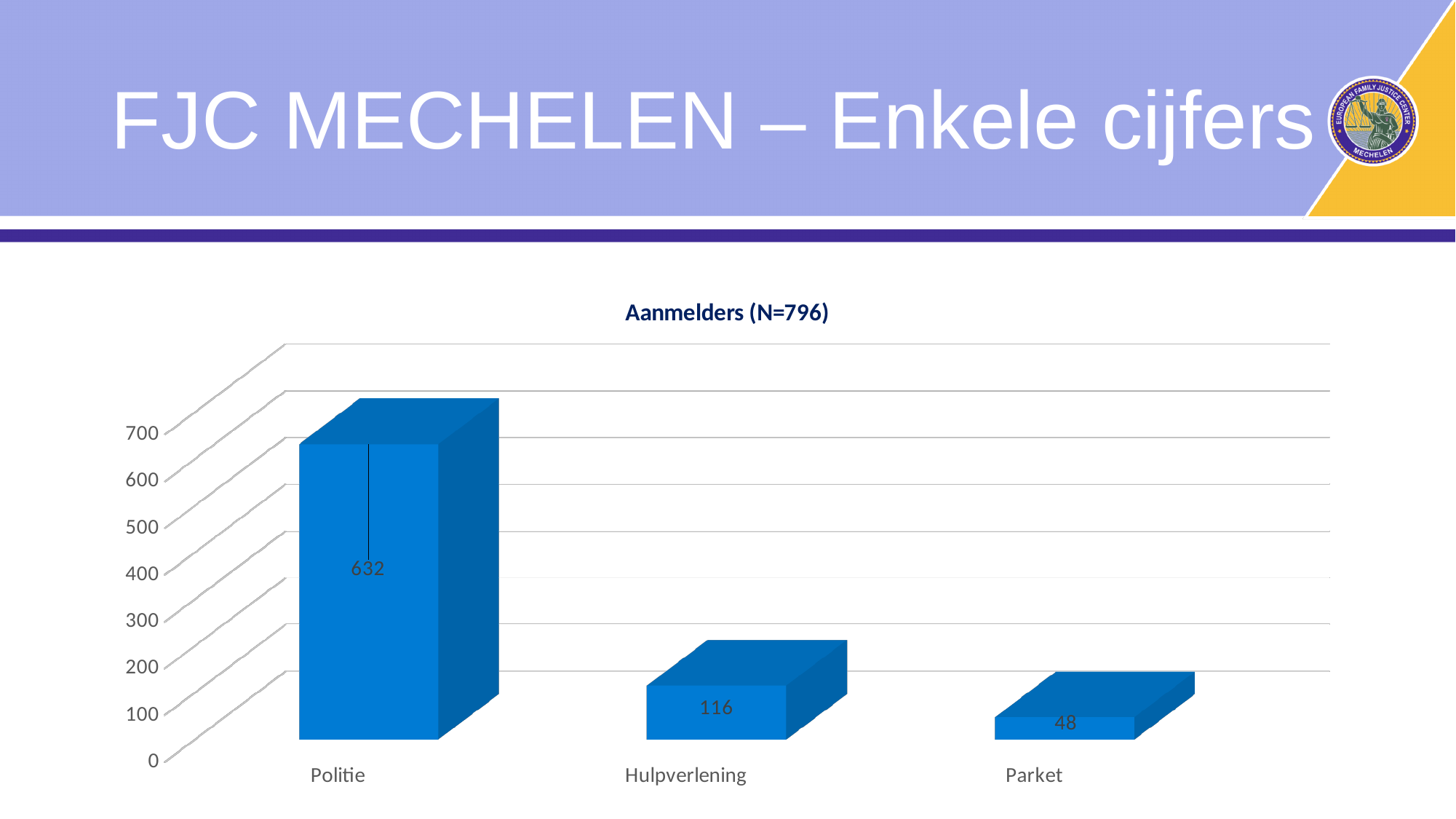

# FJC MECHELEN – Enkele cijfers

[unsupported chart]